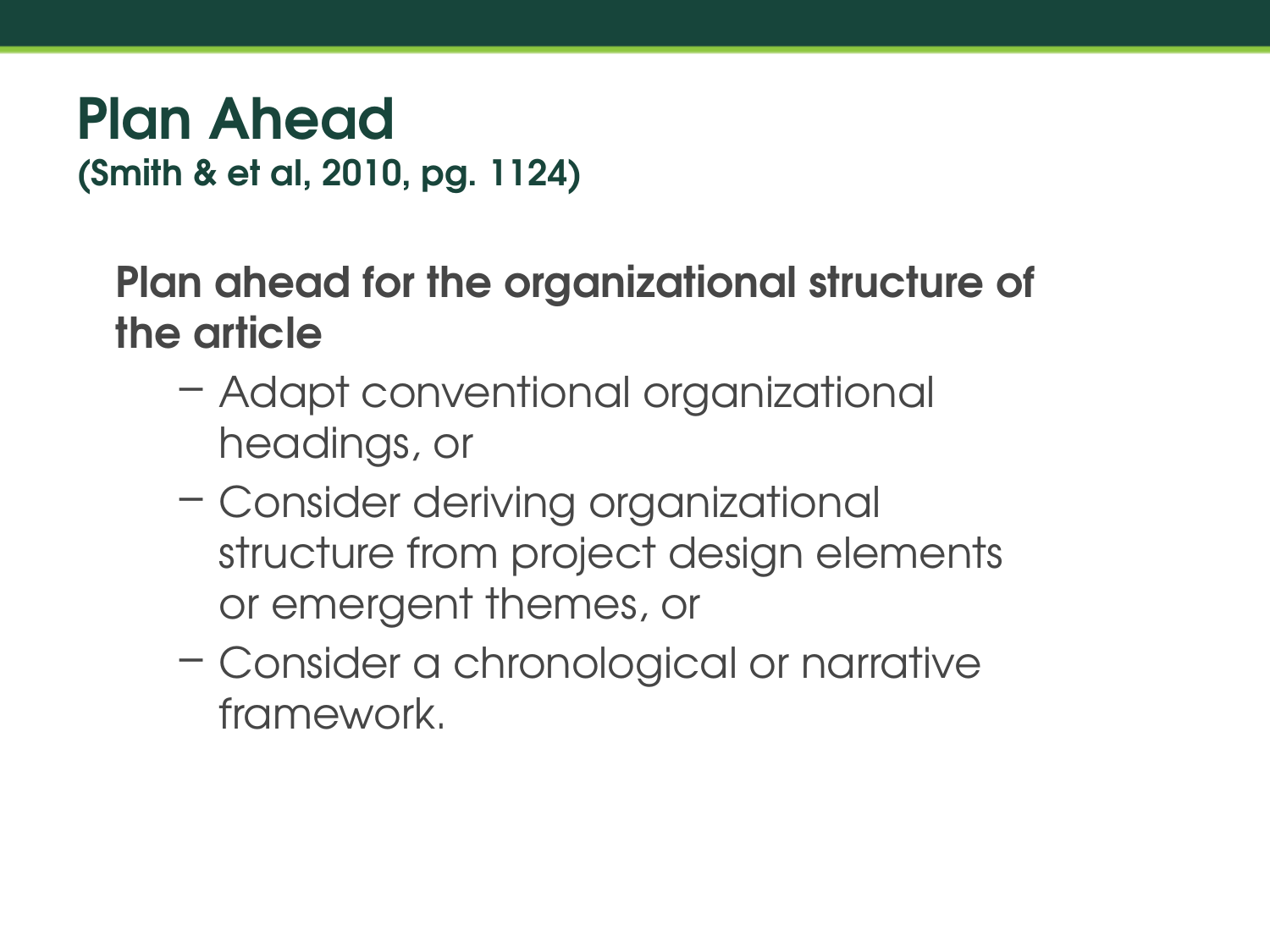

# Plan Ahead (Smith & et al, 2010, pg. 1124)
Plan ahead for the organizational structure of the article
Adapt conventional organizational headings, or
Consider deriving organizational structure from project design elements or emergent themes, or
Consider a chronological or narrative framework.